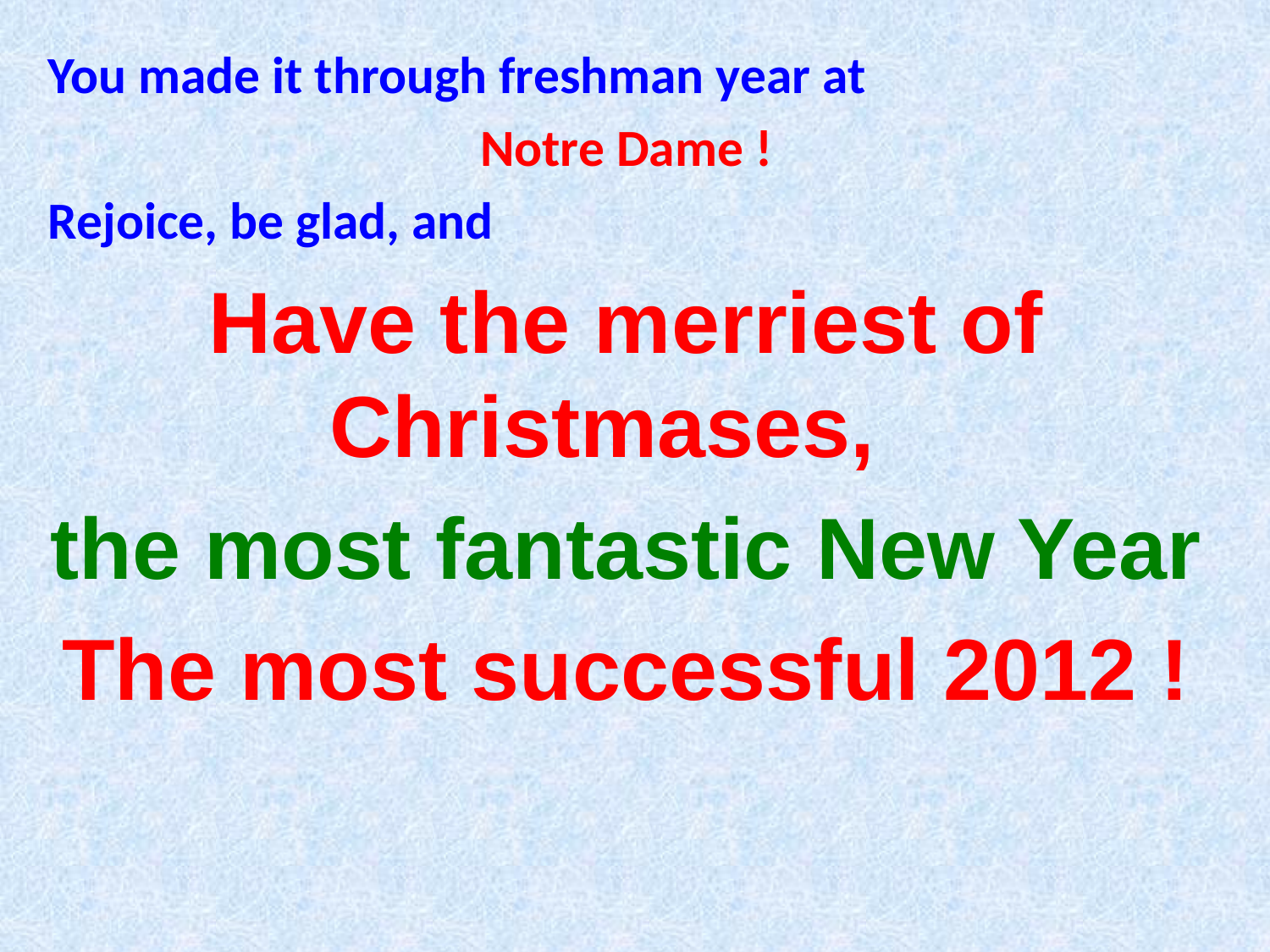

You made it through freshman year at
Notre Dame !
Rejoice, be glad, and
Have the merriest of Christmases,
the most fantastic New Year
The most successful 2012 !